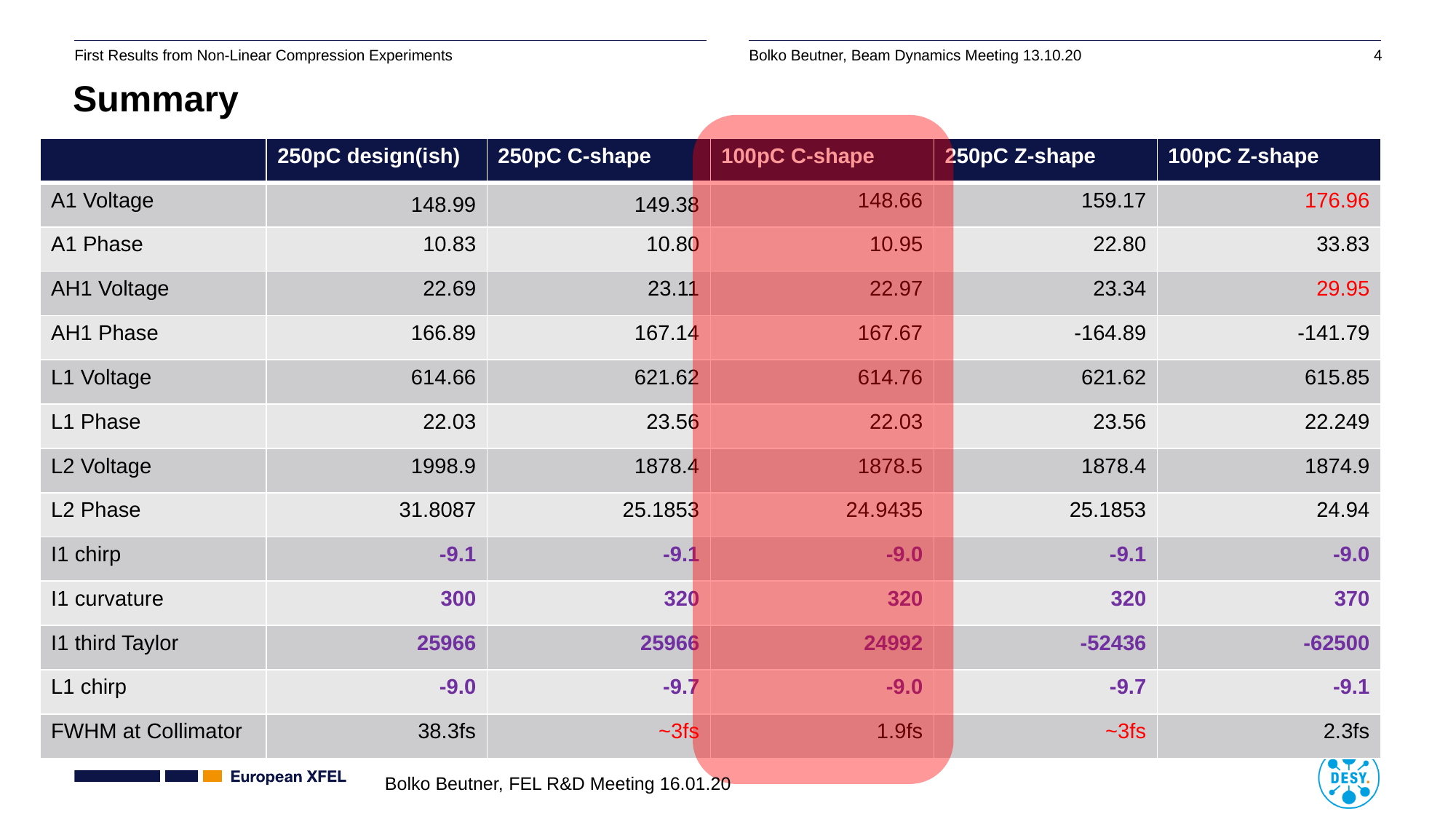

# Summary

|  | 250pC design(ish) | 250pC C-shape | 100pC C-shape | 250pC Z-shape | 100pC Z-shape |
| --- | --- | --- | --- | --- | --- |
| A1 Voltage | 148.99 | 149.38 | 148.66 | 159.17 | 176.96 |
| A1 Phase | 10.83 | 10.80 | 10.95 | 22.80 | 33.83 |
| AH1 Voltage | 22.69 | 23.11 | 22.97 | 23.34 | 29.95 |
| AH1 Phase | 166.89 | 167.14 | 167.67 | -164.89 | -141.79 |
| L1 Voltage | 614.66 | 621.62 | 614.76 | 621.62 | 615.85 |
| L1 Phase | 22.03 | 23.56 | 22.03 | 23.56 | 22.249 |
| L2 Voltage | 1998.9 | 1878.4 | 1878.5 | 1878.4 | 1874.9 |
| L2 Phase | 31.8087 | 25.1853 | 24.9435 | 25.1853 | 24.94 |
| I1 chirp | -9.1 | -9.1 | -9.0 | -9.1 | -9.0 |
| I1 curvature | 300 | 320 | 320 | 320 | 370 |
| I1 third Taylor | 25966 | 25966 | 24992 | -52436 | -62500 |
| L1 chirp | -9.0 | -9.7 | -9.0 | -9.7 | -9.1 |
| FWHM at Collimator | 38.3fs | ~3fs | 1.9fs | ~3fs | 2.3fs |
Bolko Beutner, FEL R&D Meeting 16.01.20